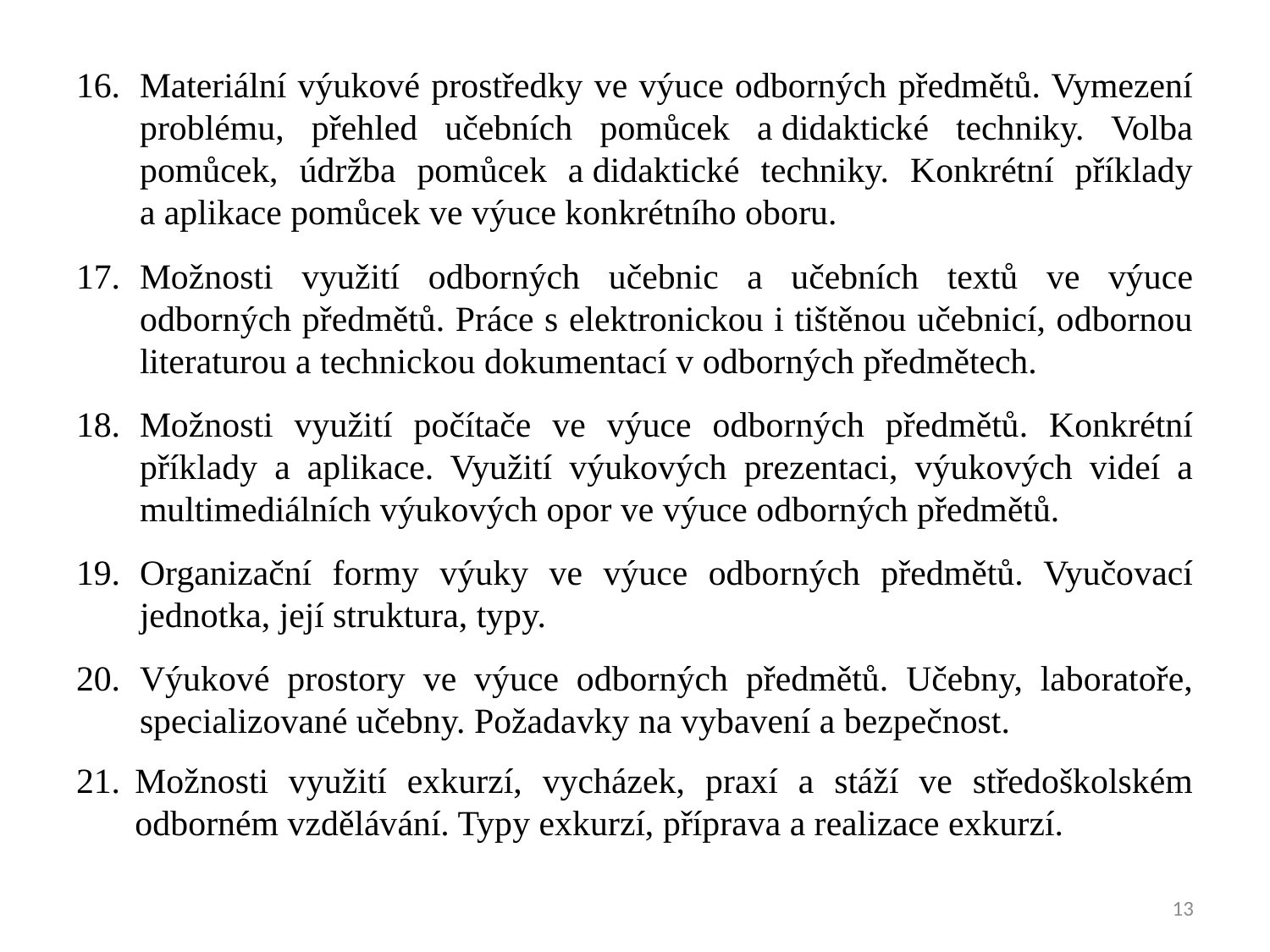

Materiální výukové prostředky ve výuce odborných předmětů. Vymezení problému, přehled učebních pomůcek a didaktické techniky. Volba pomůcek, údržba pomůcek a didaktické techniky. Konkrétní příklady a aplikace pomůcek ve výuce konkrétního oboru.
Možnosti využití odborných učebnic a učebních textů ve výuce odborných předmětů. Práce s elektronickou i tištěnou učebnicí, odbornou literaturou a technickou dokumentací v odborných předmětech.
Možnosti využití počítače ve výuce odborných předmětů. Konkrétní příklady a aplikace. Využití výukových prezentaci, výukových videí a multimediálních výukových opor ve výuce odborných předmětů.
Organizační formy výuky ve výuce odborných předmětů. Vyučovací jednotka, její struktura, typy.
Výukové prostory ve výuce odborných předmětů. Učebny, laboratoře, specializované učebny. Požadavky na vybavení a bezpečnost.
Možnosti využití exkurzí, vycházek, praxí a stáží ve středoškolském odborném vzdělávání. Typy exkurzí, příprava a realizace exkurzí.

13